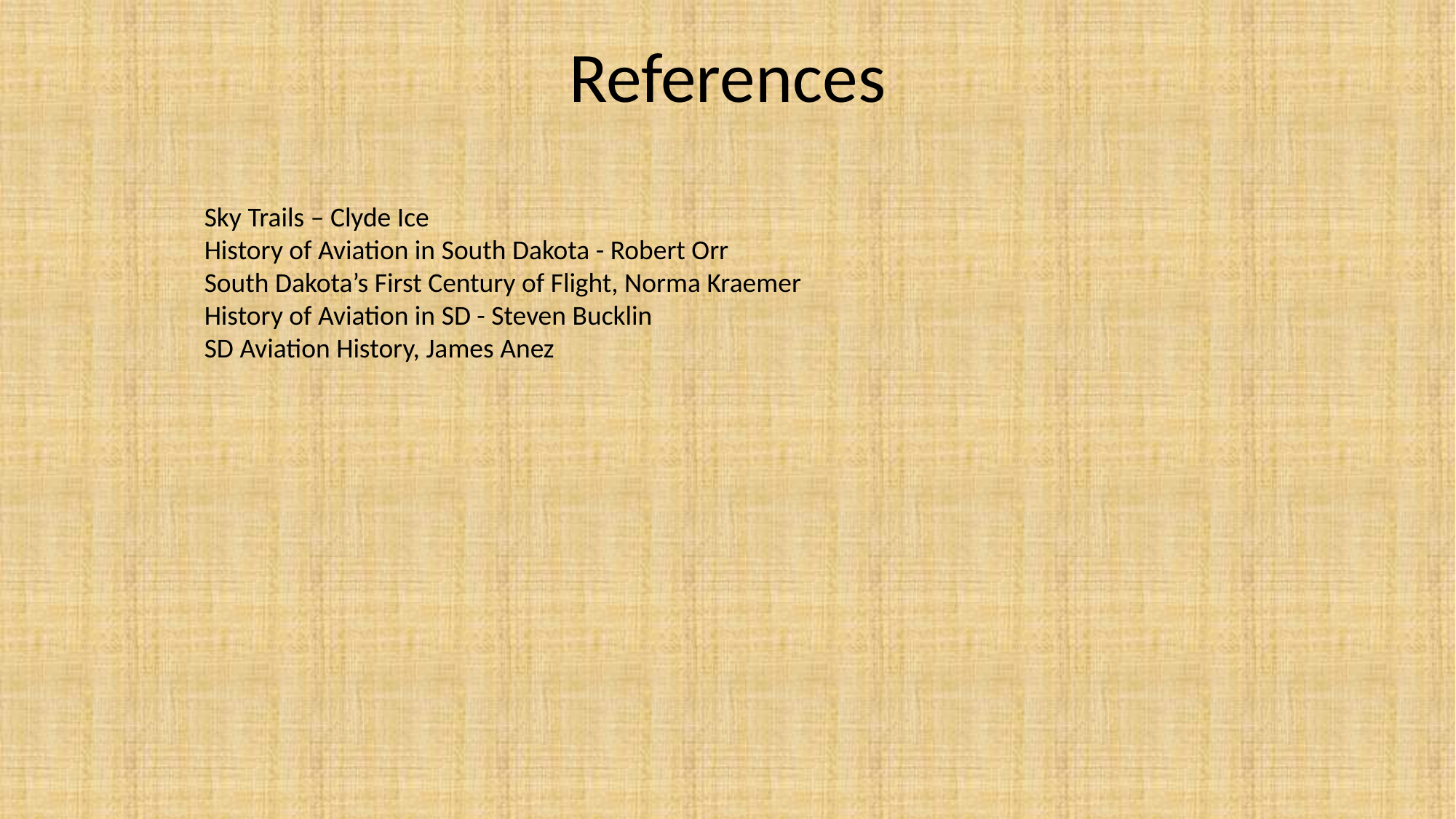

# References
Sky Trails – Clyde Ice
History of Aviation in South Dakota - Robert Orr
South Dakota’s First Century of Flight, Norma Kraemer
History of Aviation in SD - Steven Bucklin
SD Aviation History, James Anez